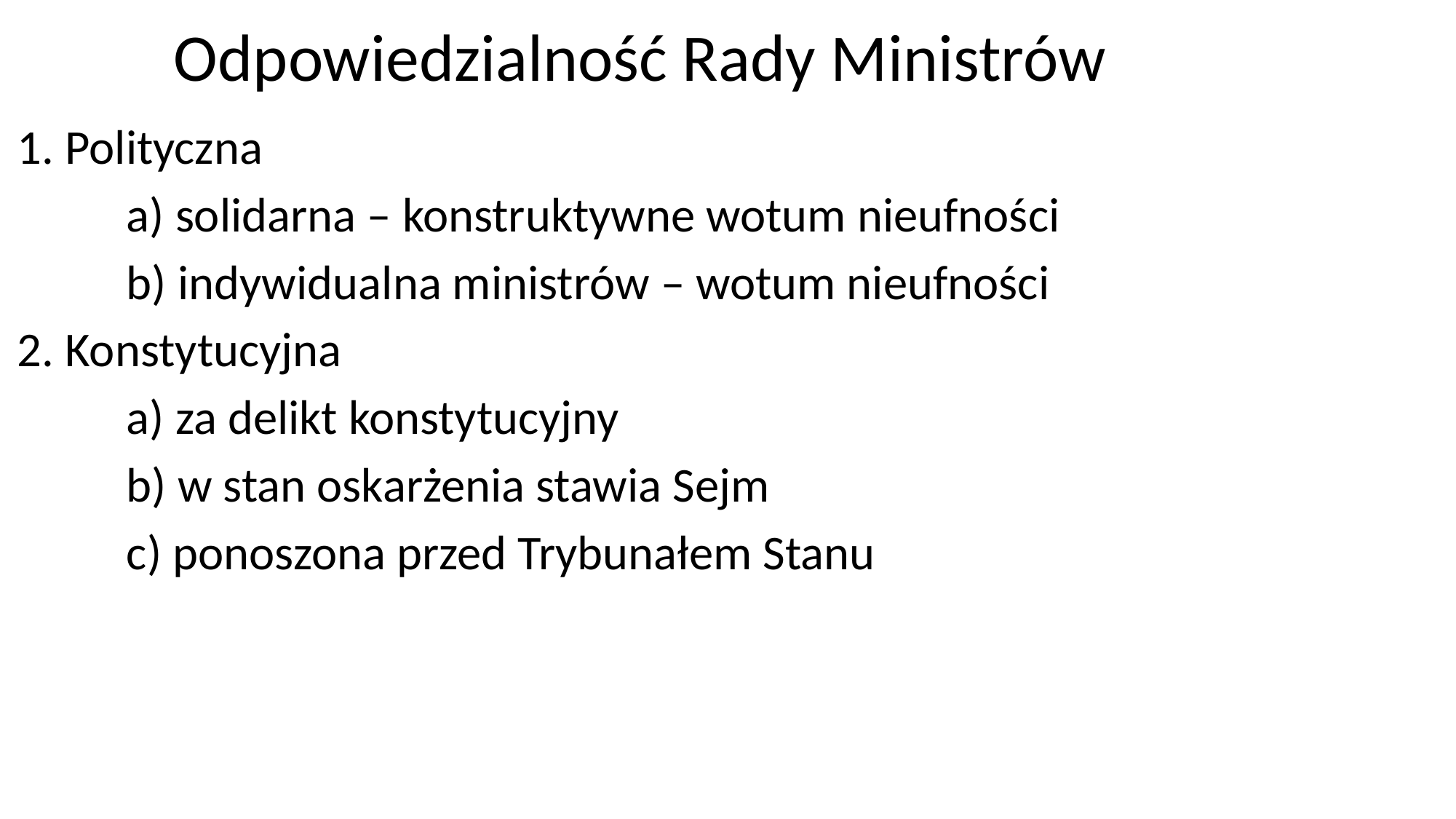

# Odpowiedzialność Rady Ministrów
1. Polityczna
	a) solidarna – konstruktywne wotum nieufności
	b) indywidualna ministrów – wotum nieufności
2. Konstytucyjna
	a) za delikt konstytucyjny
	b) w stan oskarżenia stawia Sejm
	c) ponoszona przed Trybunałem Stanu